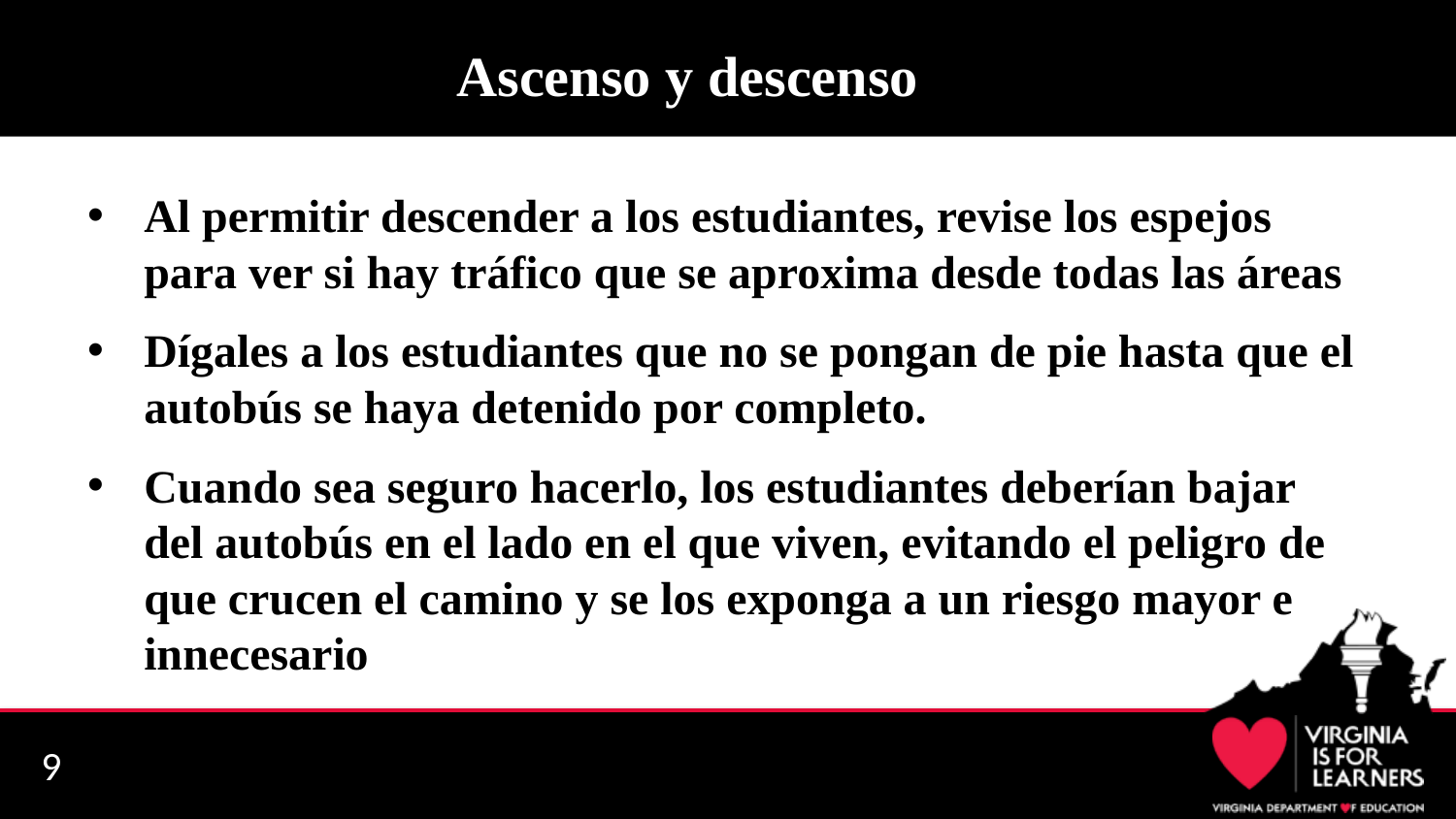

# Ascenso y descenso
Al permitir descender a los estudiantes, revise los espejos para ver si hay tráfico que se aproxima desde todas las áreas
Dígales a los estudiantes que no se pongan de pie hasta que el autobús se haya detenido por completo.
Cuando sea seguro hacerlo, los estudiantes deberían bajar del autobús en el lado en el que viven, evitando el peligro de que crucen el camino y se los exponga a un riesgo mayor e innecesario